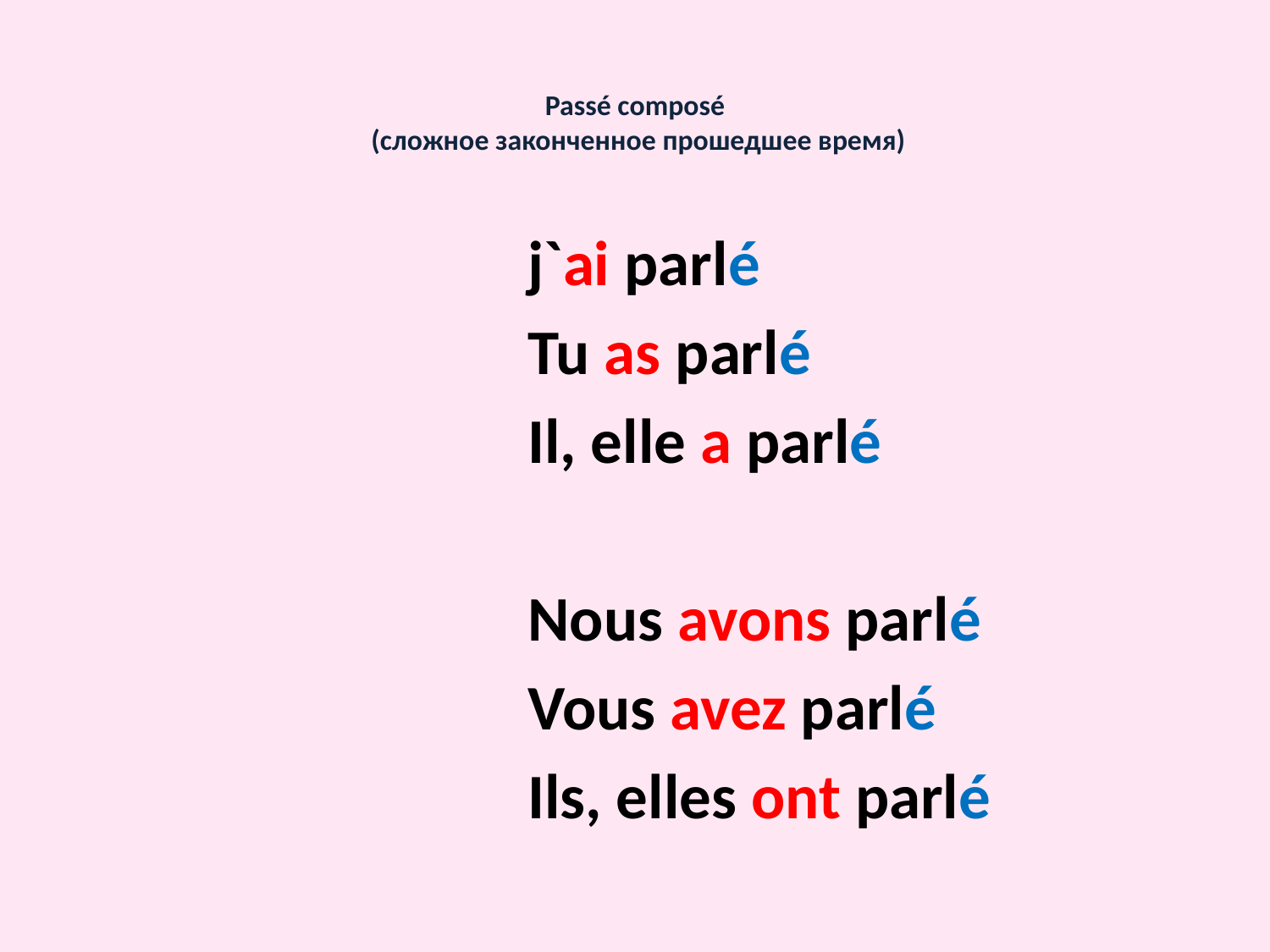

# Passé composé (сложное законченное прошедшее время)
j`ai parlé
Tu as parlé
Il, elle a parlé

Nous avons parlé
Vous avez parlé
Ils, elles ont parlé